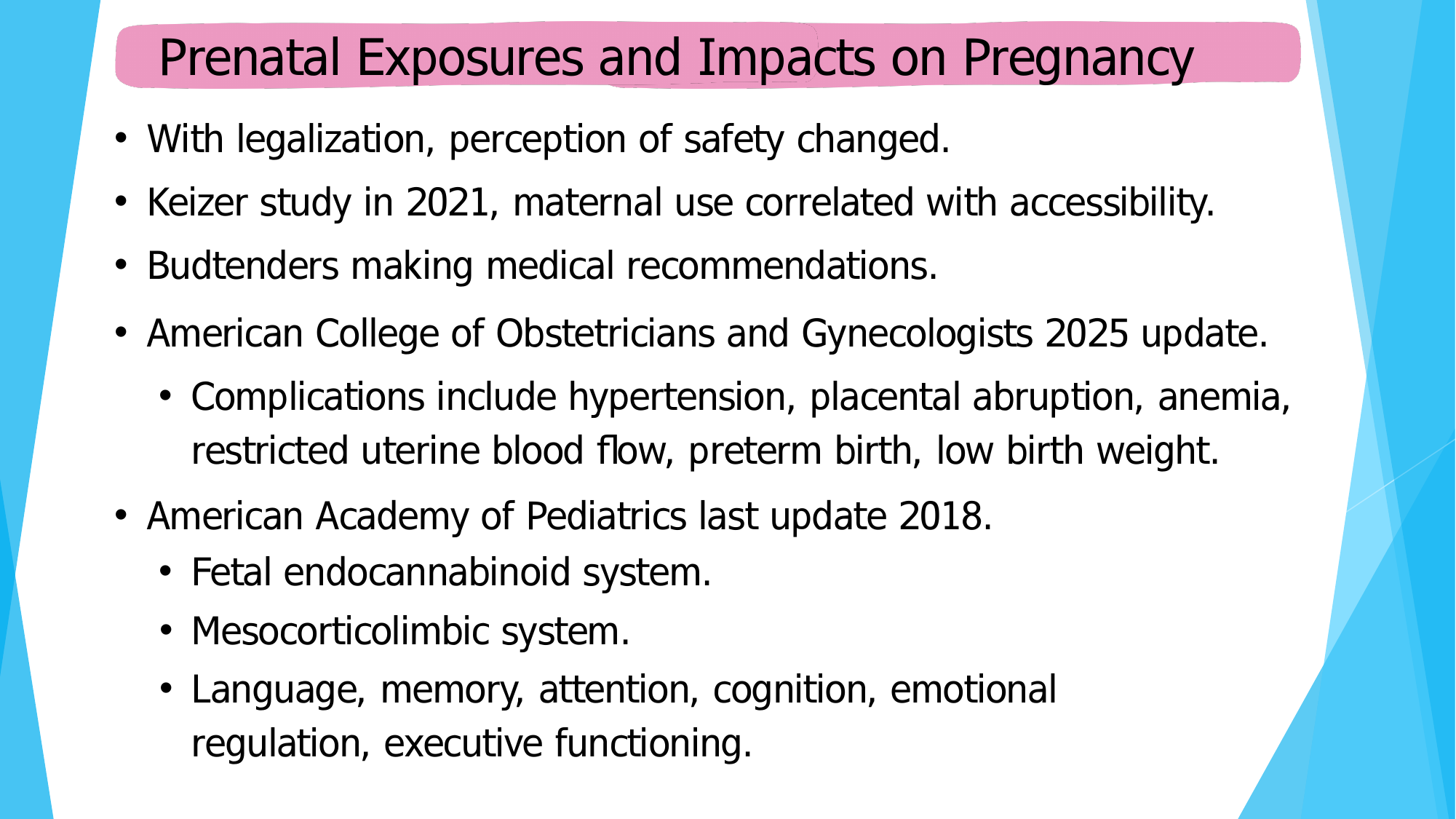

Prenatal Exposures and Impacts on Pregnancy

With legalization, perception of safety changed.
Keizer study in 2021, maternal use correlated with accessibility.
Budtenders making medical recommendations.
American College of Obstetricians and Gynecologists 2025 update.
Complications include hypertension, placental abruption, anemia, restricted uterine blood flow, preterm birth, low birth weight.

American Academy of Pediatrics last update 2018.
Fetal endocannabinoid system.
Mesocorticolimbic system.

Language, memory, attention, cognition, emotional regulation, executive functioning.